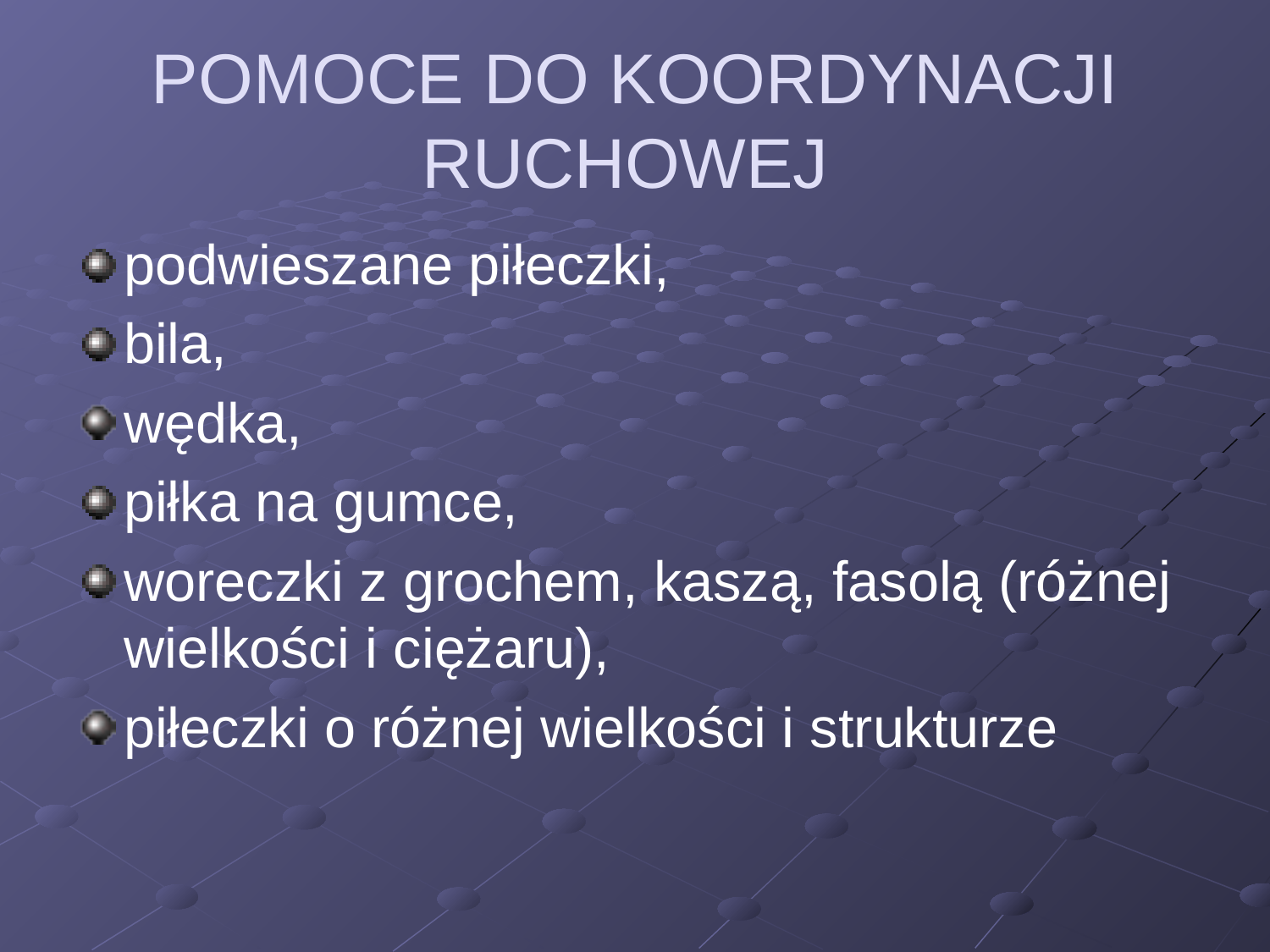

# POMOCE DO KOORDYNACJI RUCHOWEJ
podwieszane piłeczki,
bila,
wędka,
piłka na gumce,
woreczki z grochem, kaszą, fasolą (różnej wielkości i ciężaru),
piłeczki o różnej wielkości i strukturze